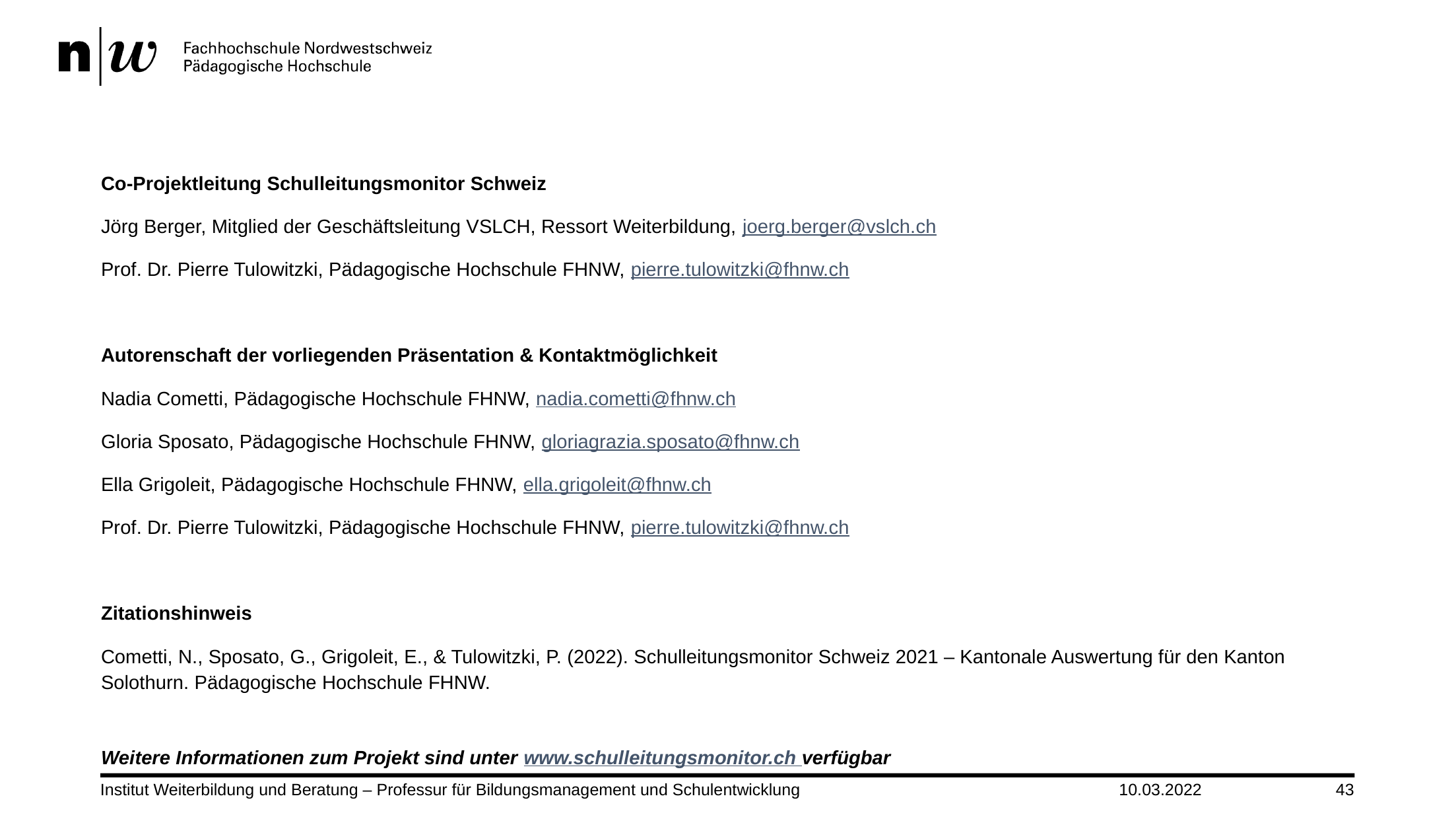

Co-Projektleitung Schulleitungsmonitor Schweiz
Jörg Berger, Mitglied der Geschäftsleitung VSLCH, Ressort Weiterbildung, joerg.berger@vslch.ch
Prof. Dr. Pierre Tulowitzki, Pädagogische Hochschule FHNW, pierre.tulowitzki@fhnw.ch

Autorenschaft der vorliegenden Präsentation & Kontaktmöglichkeit
Nadia Cometti, Pädagogische Hochschule FHNW, nadia.cometti@fhnw.ch
Gloria Sposato, Pädagogische Hochschule FHNW, gloriagrazia.sposato@fhnw.ch
Ella Grigoleit, Pädagogische Hochschule FHNW, ella.grigoleit@fhnw.ch
Prof. Dr. Pierre Tulowitzki, Pädagogische Hochschule FHNW, pierre.tulowitzki@fhnw.ch

Zitationshinweis
Cometti, N., Sposato, G., Grigoleit, E., & Tulowitzki, P. (2022). Schulleitungsmonitor Schweiz 2021 – Kantonale Auswertung für den Kanton Solothurn. Pädagogische Hochschule FHNW.

Weitere Informationen zum Projekt sind unter www.schulleitungsmonitor.ch verfügbar

Institut Weiterbildung und Beratung – Professur für Bildungsmanagement und Schulentwicklung
10.03.2022
43